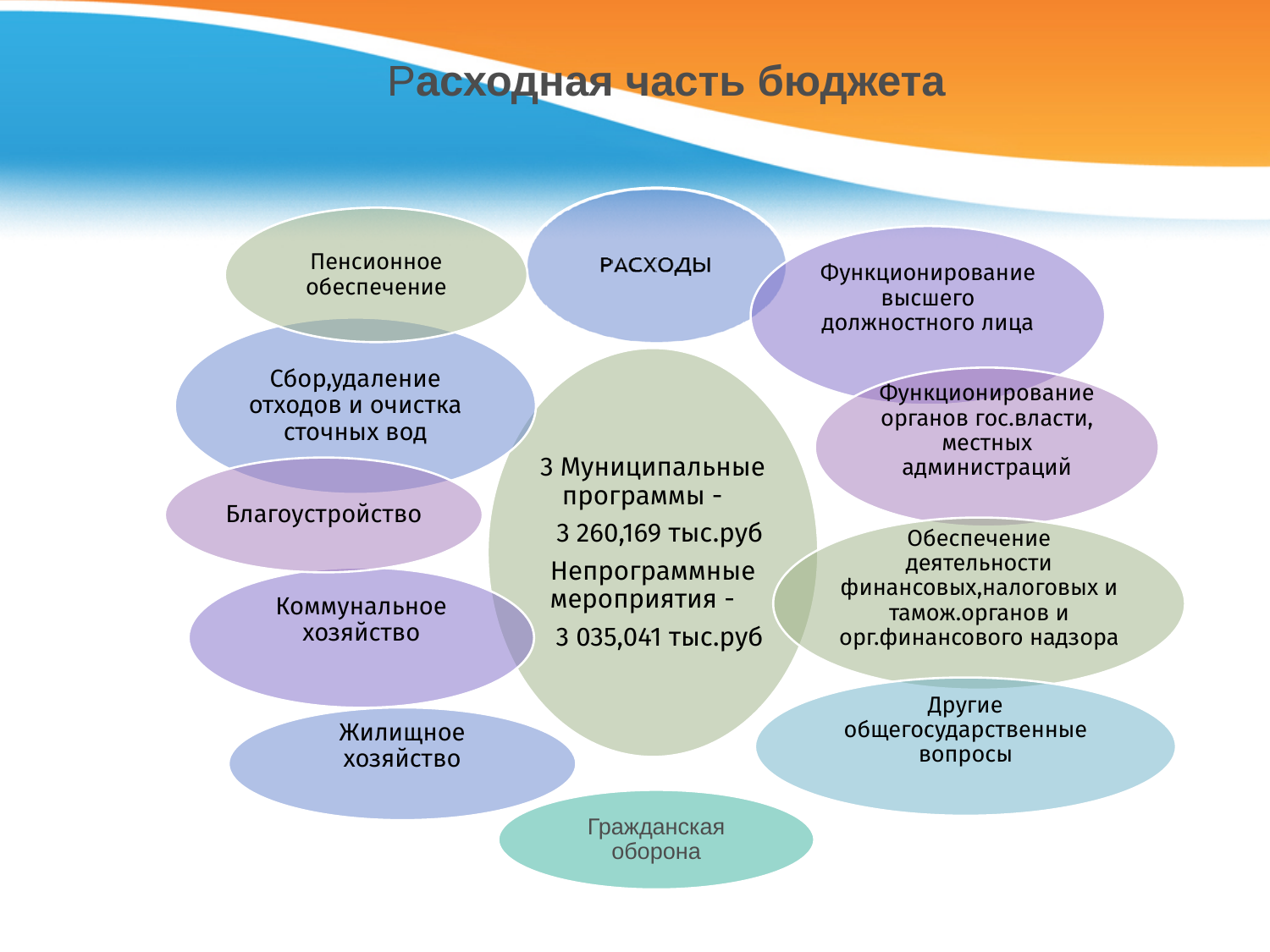

# Расходная часть бюджета
3 Муниципальные программы -
  3 260,169 тыс.руб
Непрограммные мероприятия -
  3 035,041 тыс.руб

Сбор,удаление отходов и очистка сточных вод
Функционирование высшего должностного лица

Функционирование органов гос.власти, местных администраций

Обеспечение деятельности финансовых,налоговых и тамож.органов и орг.финансового надзора

Другие общегосударственные вопросы

Гражданская оборона
Жилищное хозяйство

Коммунальное хозяйство

Благоустройство
Пенсионное обеспечение